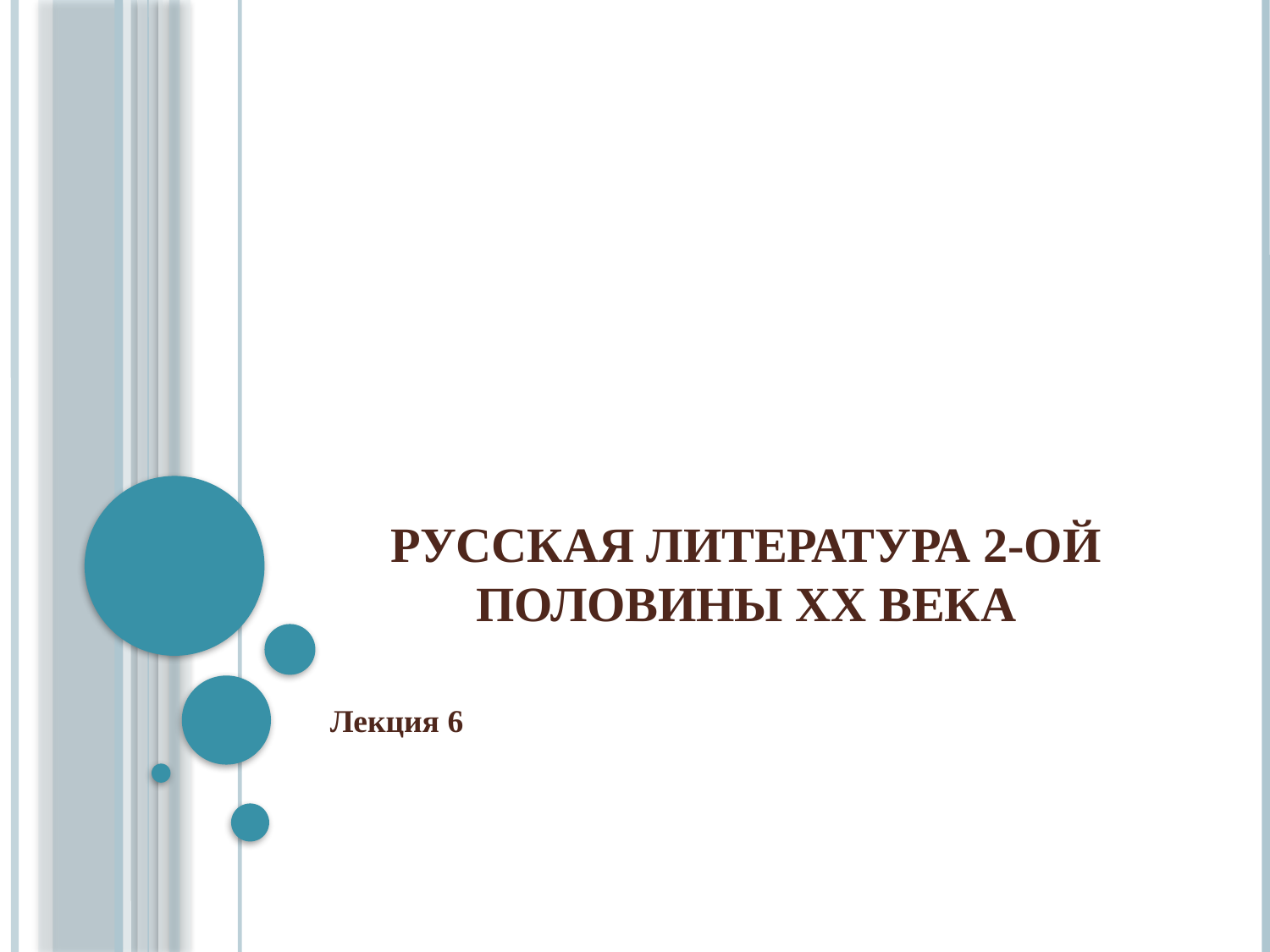

# Русская литература 2-ой половины XX века
Лекция 6